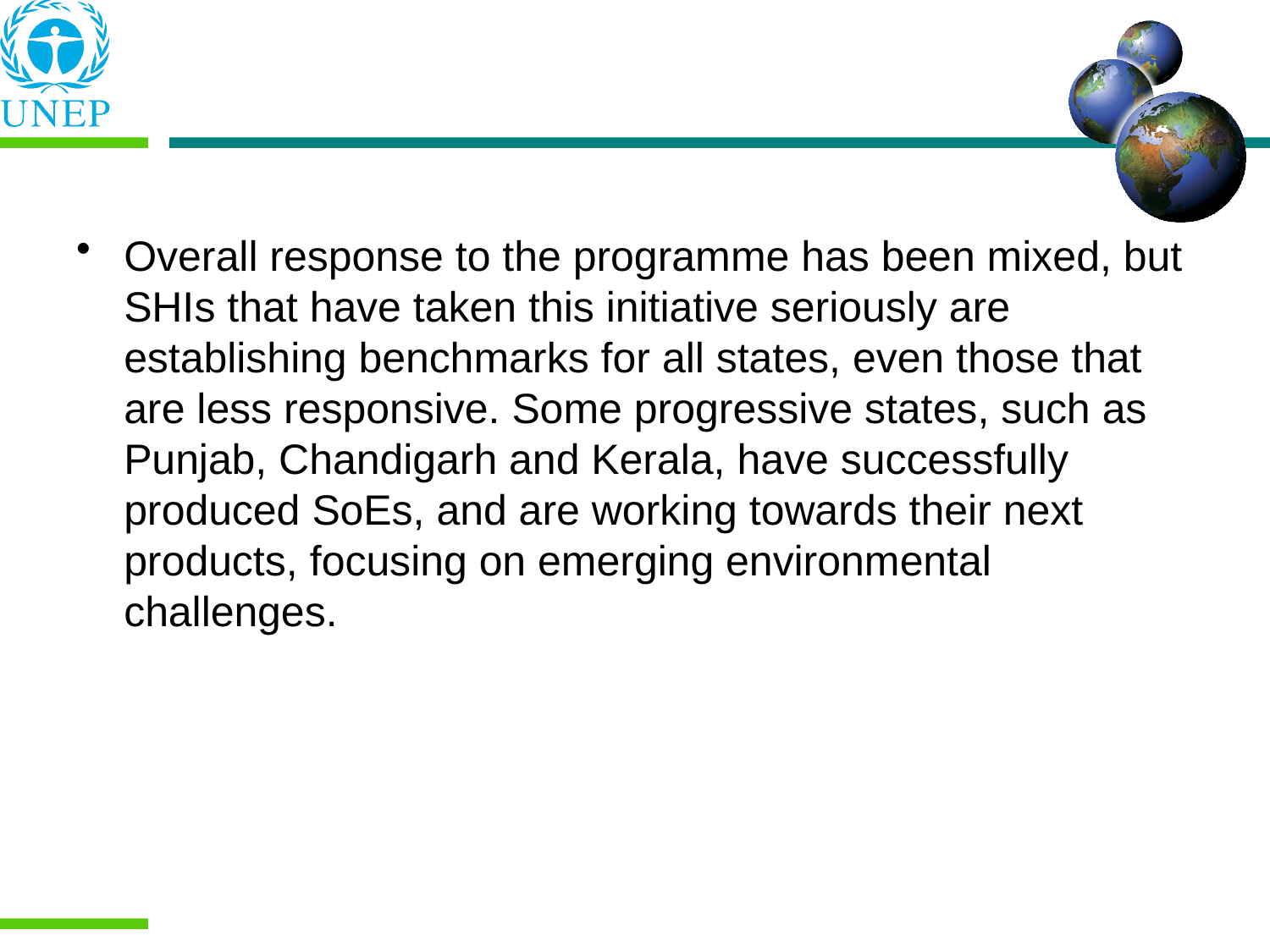

Overall response to the programme has been mixed, but SHIs that have taken this initiative seriously are establishing benchmarks for all states, even those that are less responsive. Some progressive states, such as Punjab, Chandigarh and Kerala, have successfully produced SoEs, and are working towards their next products, focusing on emerging environmental challenges.